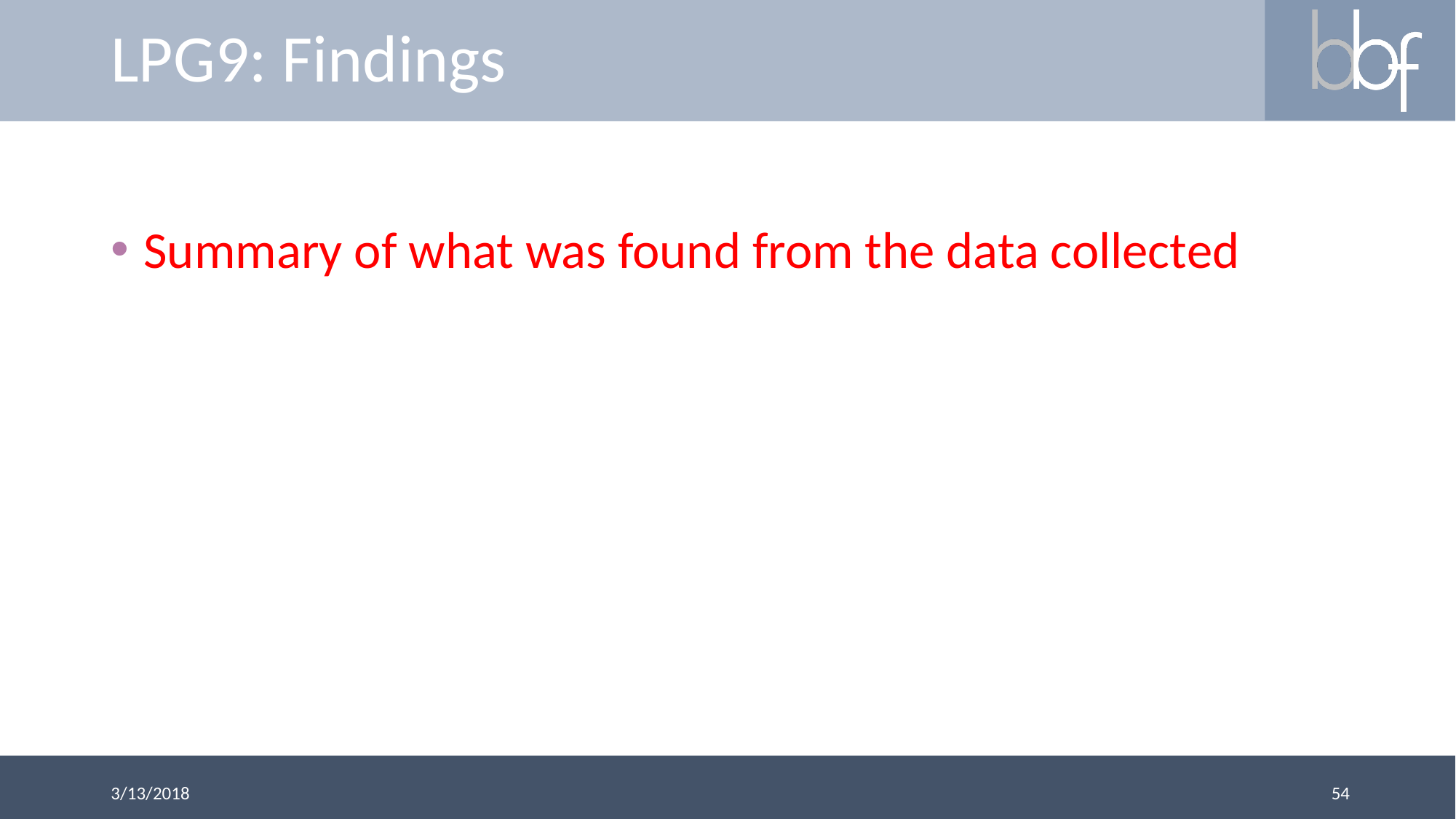

# LPG9: Findings
Summary of what was found from the data collected
54
3/13/2018